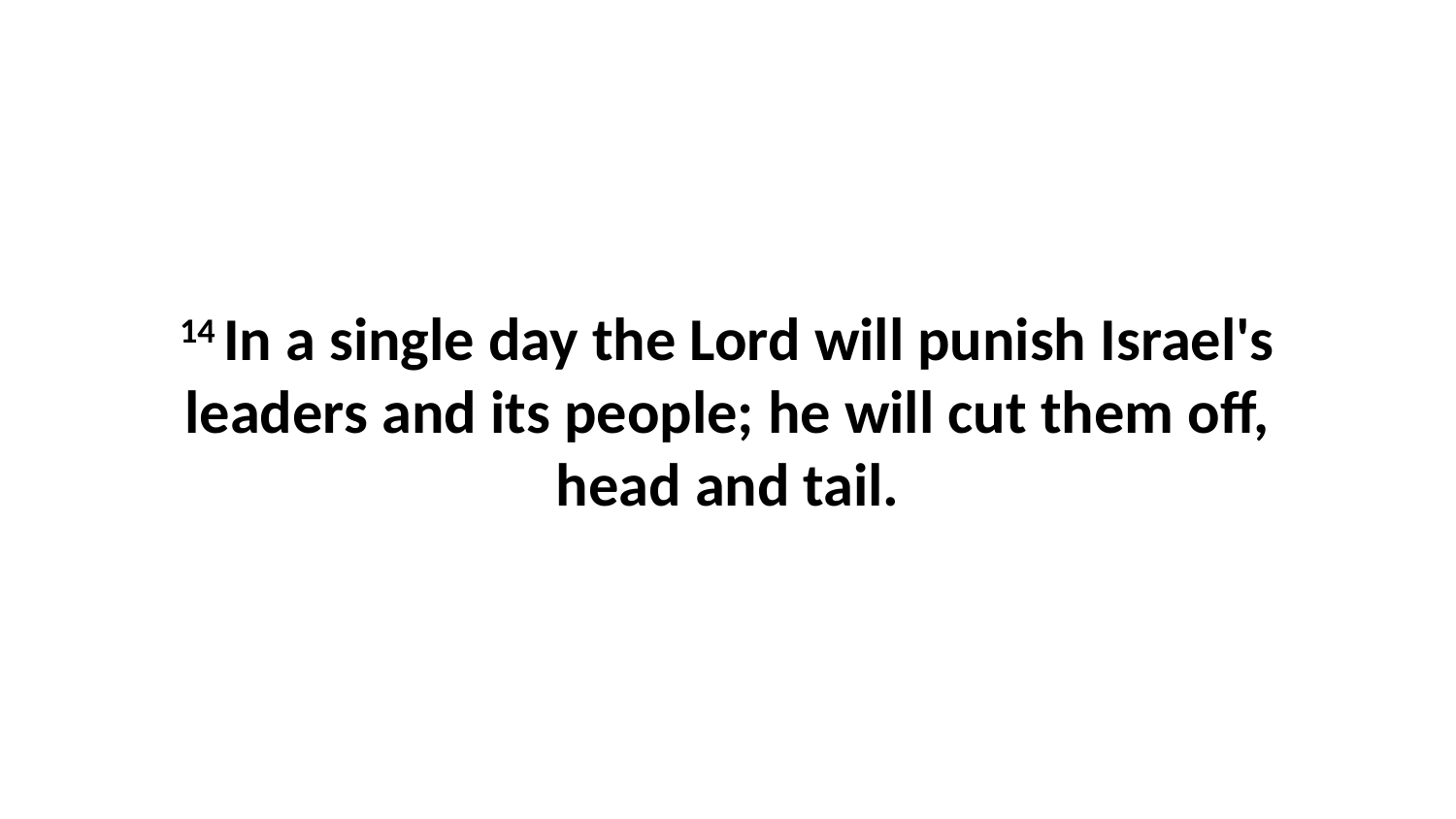

14 In a single day the Lord will punish Israel's leaders and its people; he will cut them off, head and tail.